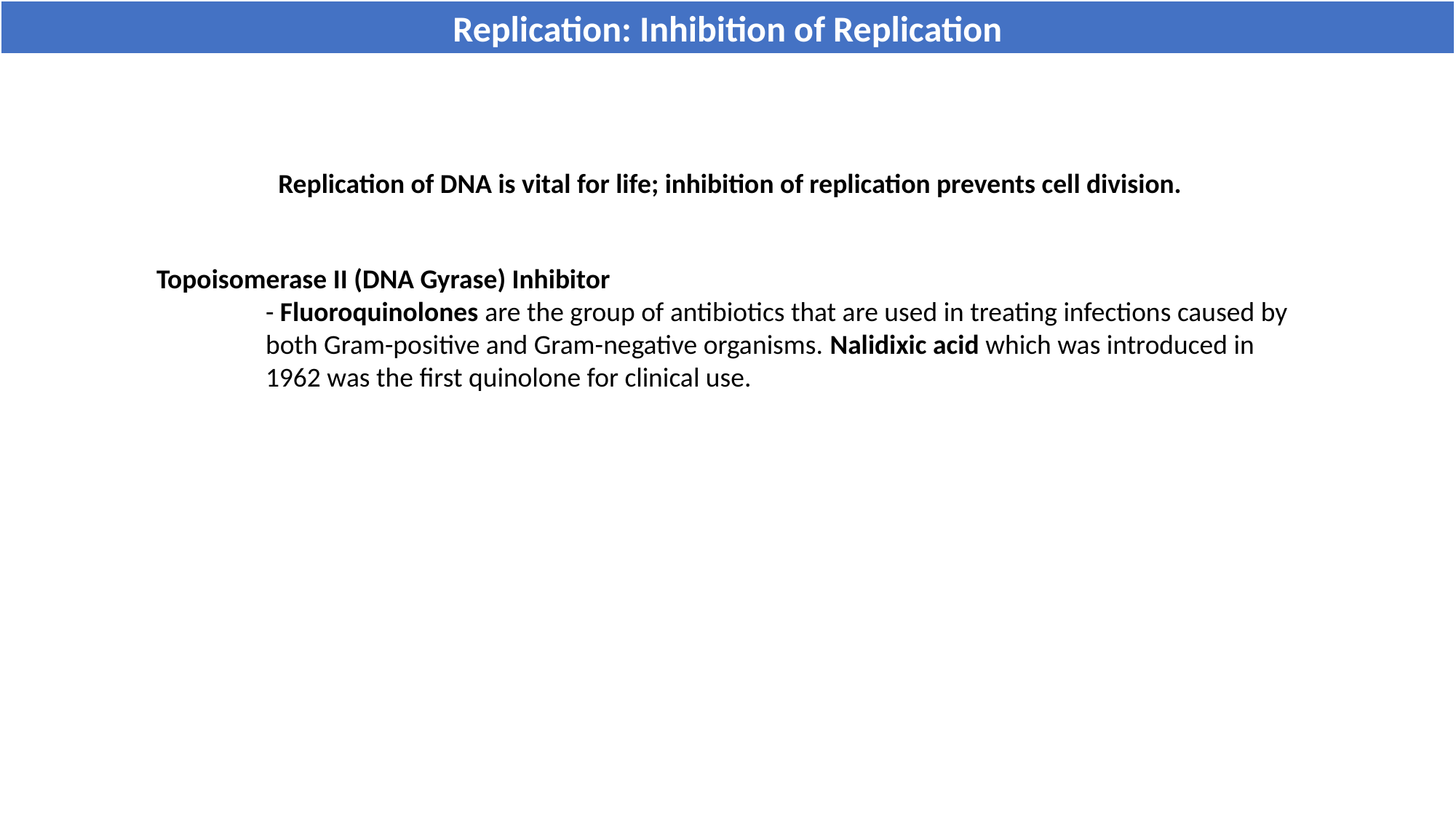

Replication: Inhibition of Replication
Replication of DNA is vital for life; inhibition of replication prevents cell division.
Topoisomerase II (DNA Gyrase) Inhibitor
	- Fluoroquinolones are the group of antibiotics that are used in treating infections caused by 	both Gram-positive and Gram-negative organisms. Nalidixic acid which was introduced in 	1962 was the first quinolone for clinical use.